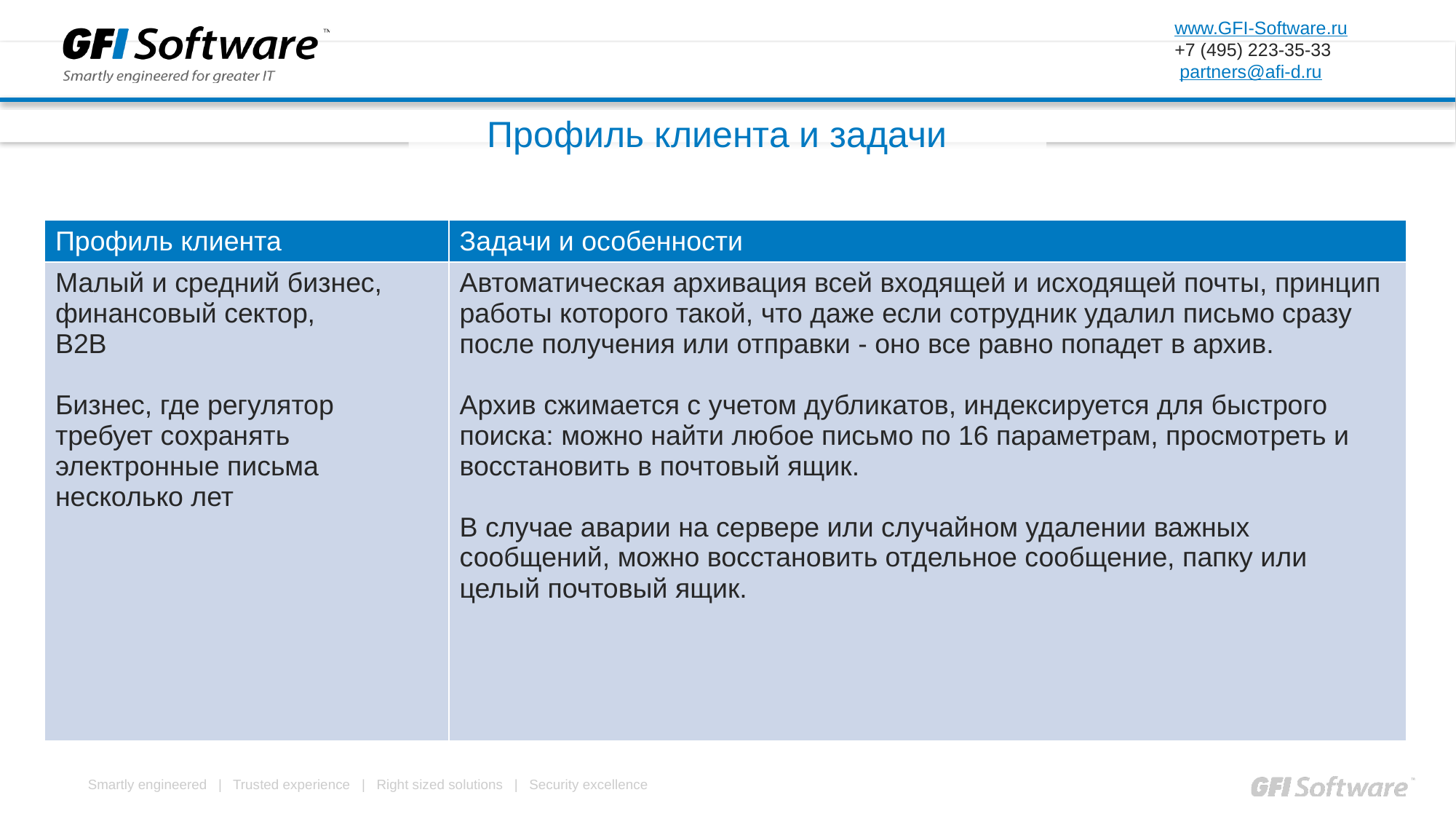

Профиль клиента и задачи
| Профиль клиента | Задачи и особенности |
| --- | --- |
| Малый и средний бизнес,  финансовый сектор, B2B Бизнес, где регулятор требует сохранять электронные письма несколько лет | Автоматическая архивация всей входящей и исходящей почты, принцип работы которого такой, что даже если сотрудник удалил письмо сразу после получения или отправки - оно все равно попадет в архив. Архив сжимается с учетом дубликатов, индексируется для быстрого поиска: можно найти любое письмо по 16 параметрам, просмотреть и восстановить в почтовый ящик. В случае аварии на сервере или случайном удалении важных сообщений, можно восстановить отдельное сообщение, папку или целый почтовый ящик. |